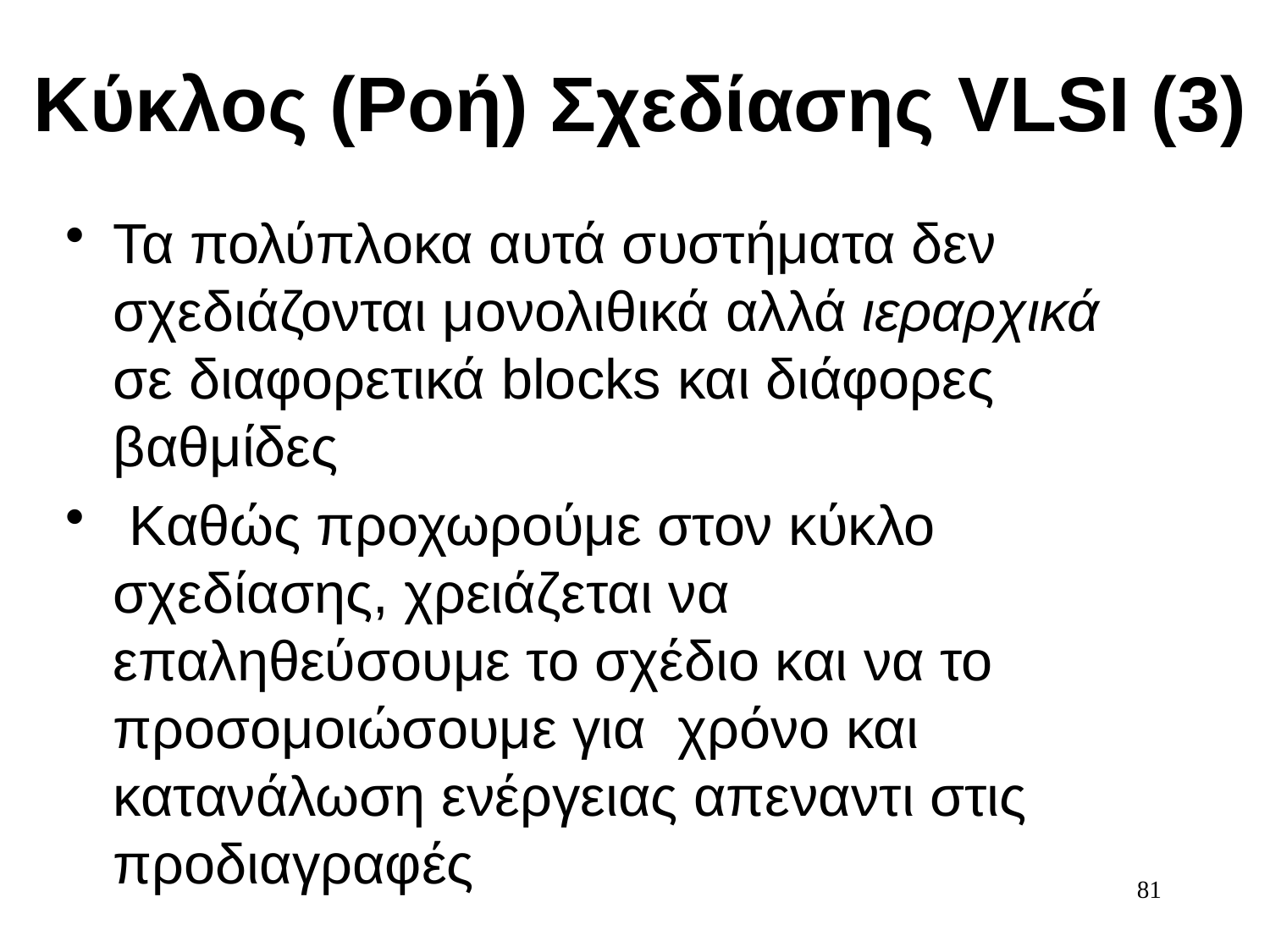

# Κύκλος (Ροή) Σχεδίασης VLSI (3)
Τα πολύπλοκα αυτά συστήματα δεν σχεδιάζονται μονολιθικά αλλά ιεραρχικά σε διαφορετικά blocks και διάφορες βαθμίδες
 Καθώς προχωρούμε στον κύκλο σχεδίασης, χρειάζεται να επαληθεύσουμε το σχέδιο και να το προσομοιώσουμε για  χρόνο και κατανάλωση ενέργειας απεναντι στις προδιαγραφές

81